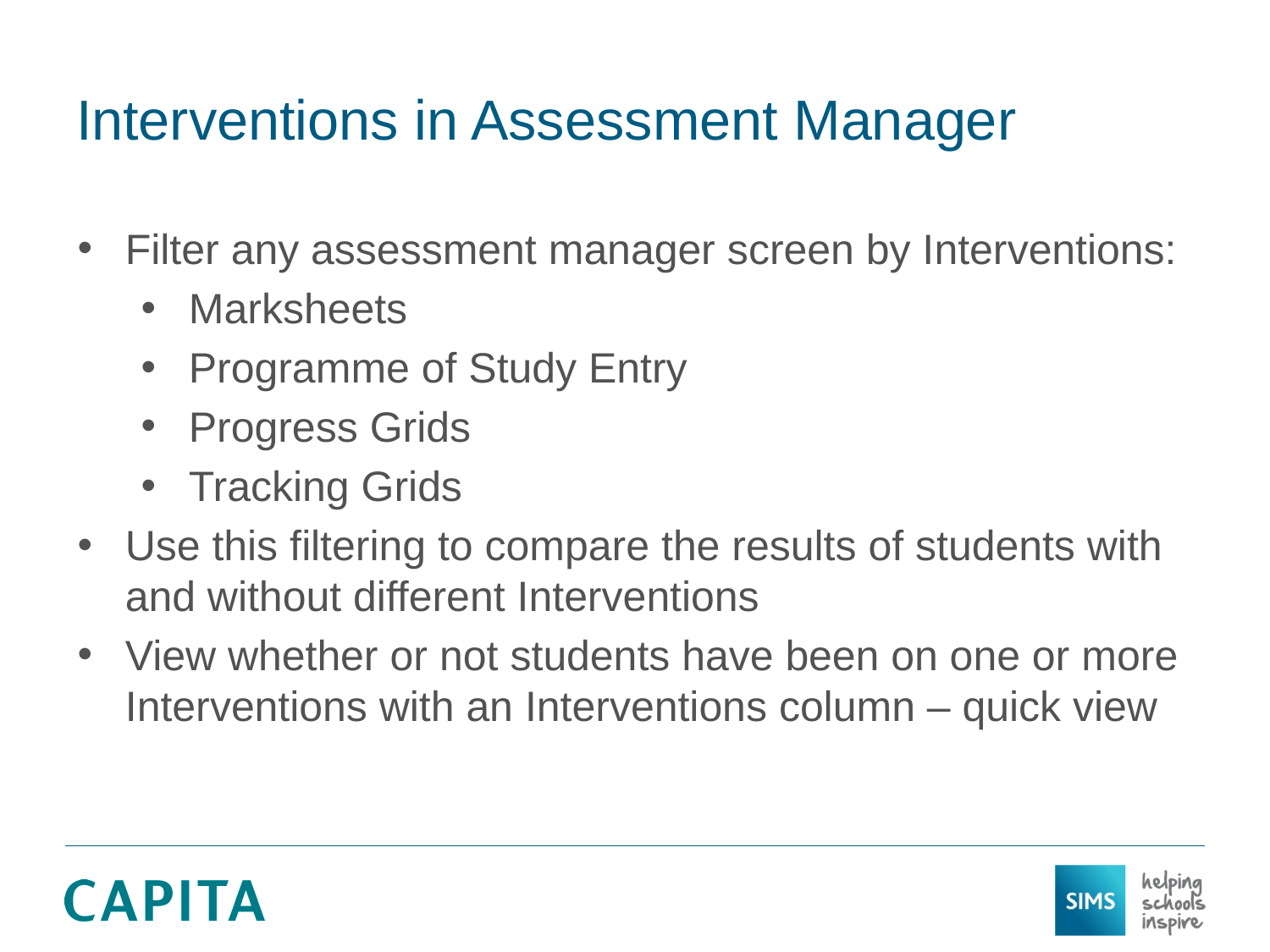

# Interventions in Assessment Manager
Filter any assessment manager screen by Interventions:
Marksheets
Programme of Study Entry
Progress Grids
Tracking Grids
Use this filtering to compare the results of students with and without different Interventions
View whether or not students have been on one or more Interventions with an Interventions column – quick view